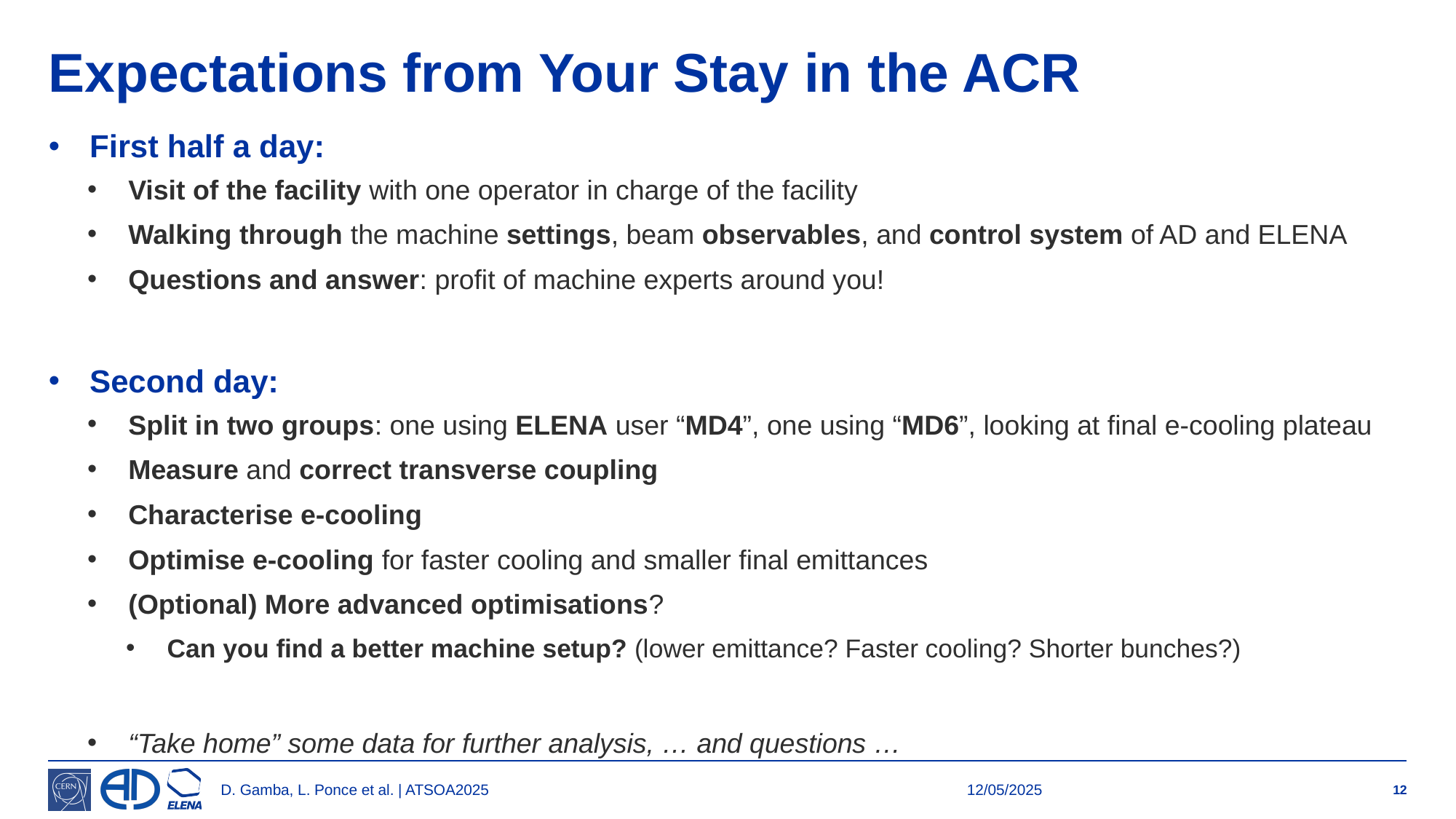

# Expectations from Your Stay in the ACR
First half a day:
Visit of the facility with one operator in charge of the facility
Walking through the machine settings, beam observables, and control system of AD and ELENA
Questions and answer: profit of machine experts around you!

Second day:
Split in two groups: one using ELENA user “MD4”, one using “MD6”, looking at final e-cooling plateau
Measure and correct transverse coupling
Characterise e-cooling
Optimise e-cooling for faster cooling and smaller final emittances
(Optional) More advanced optimisations?
Can you find a better machine setup? (lower emittance? Faster cooling? Shorter bunches?)

“Take home” some data for further analysis, … and questions …
D. Gamba, L. Ponce et al. | ATSOA2025
12/05/2025
12